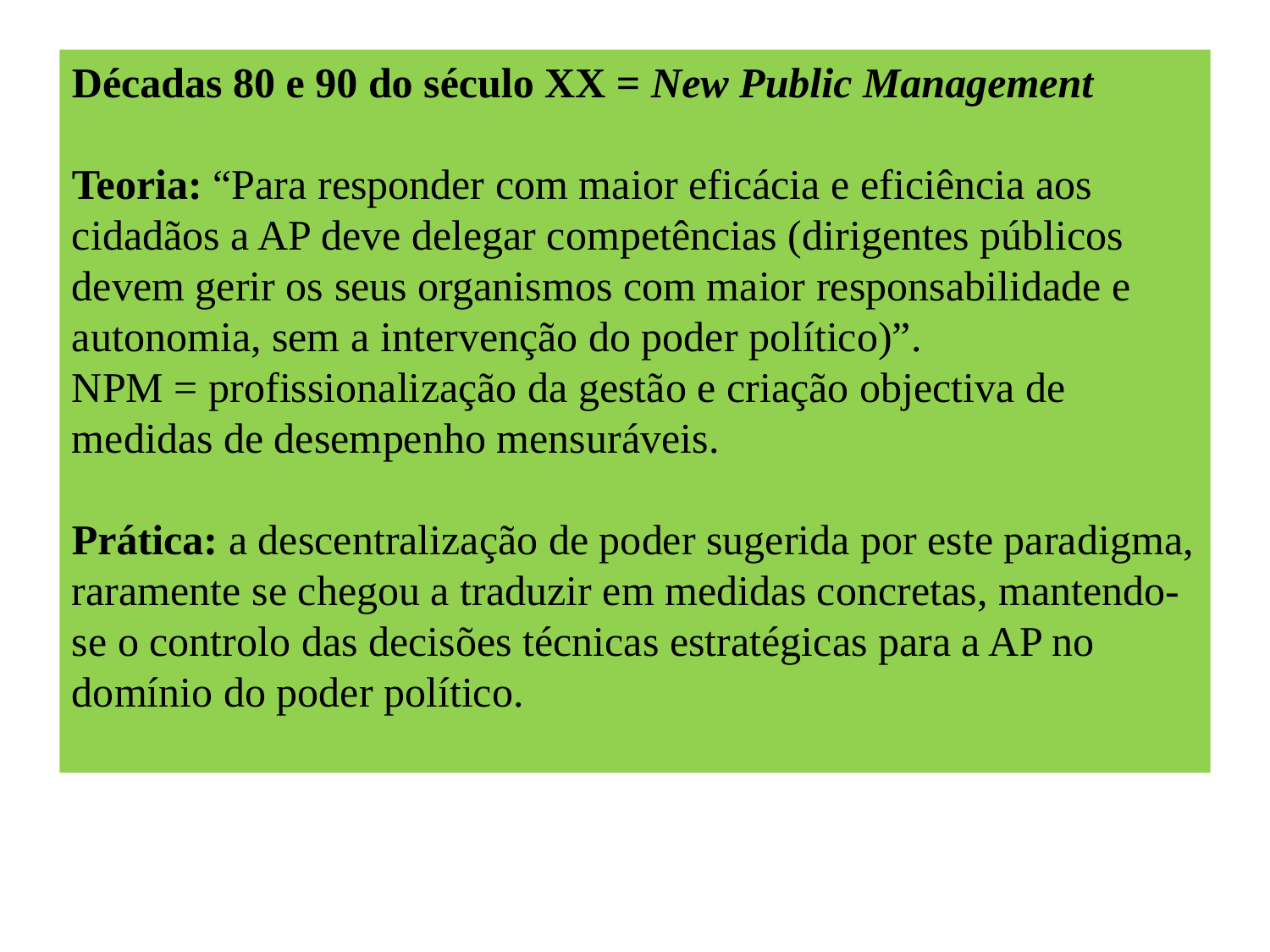

Décadas 80 e 90 do século XX = New Public Management

Teoria: “Para responder com maior eficácia e eficiência aos  cidadãos a AP deve delegar competências (dirigentes públicos devem gerir os seus organismos com maior responsabilidade e autonomia, sem a intervenção do poder político)”.
NPM = profissionalização da gestão e criação objectiva de medidas de desempenho mensuráveis.

Prática: a descentralização de poder sugerida por este paradigma, raramente se chegou a traduzir em medidas concretas, mantendo-se o controlo das decisões técnicas estratégicas para a AP no domínio do poder político.